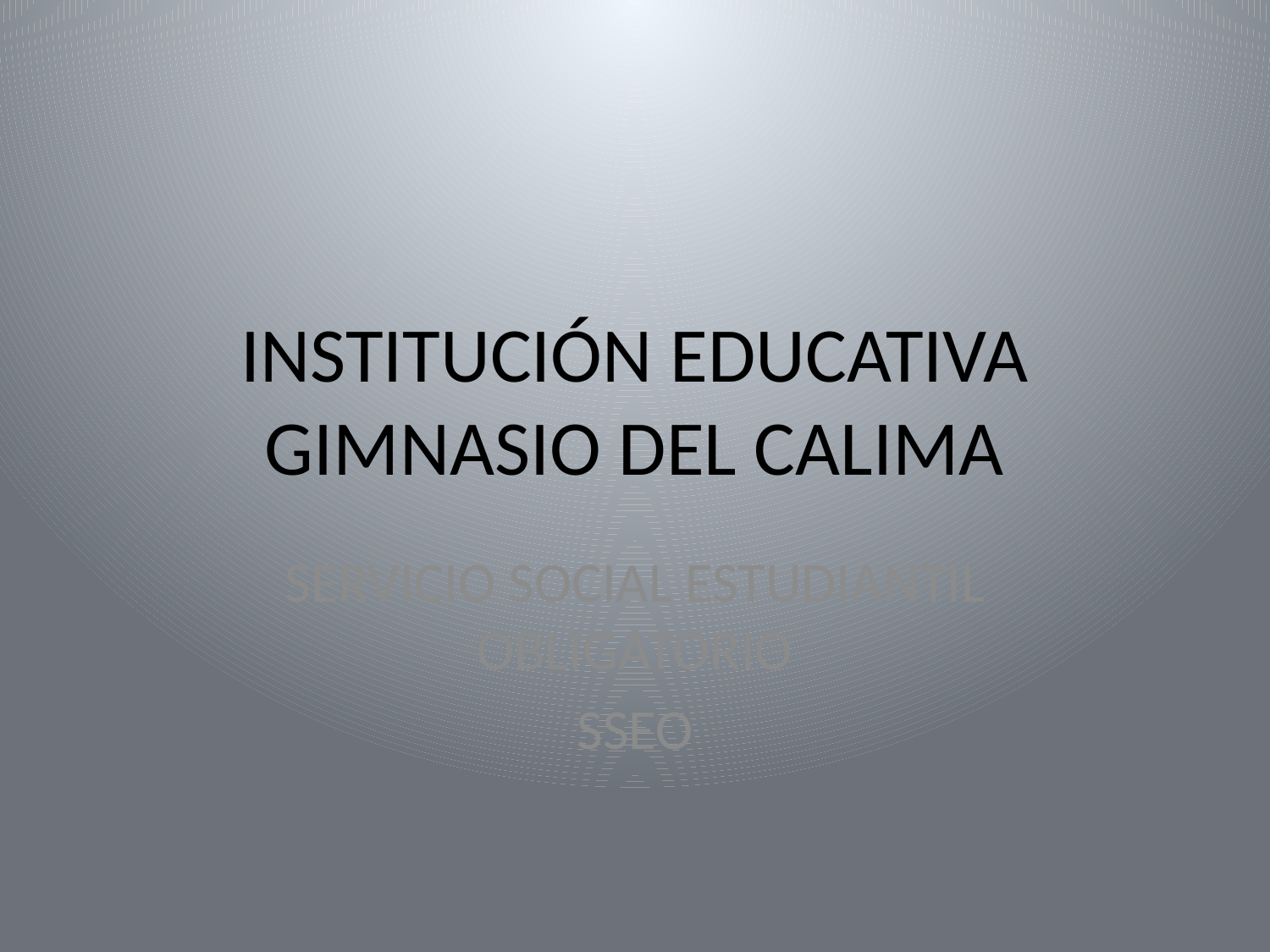

# INSTITUCIÓN EDUCATIVA GIMNASIO DEL CALIMA
SERVICIO SOCIAL ESTUDIANTIL OBLIGATORIO
SSEO